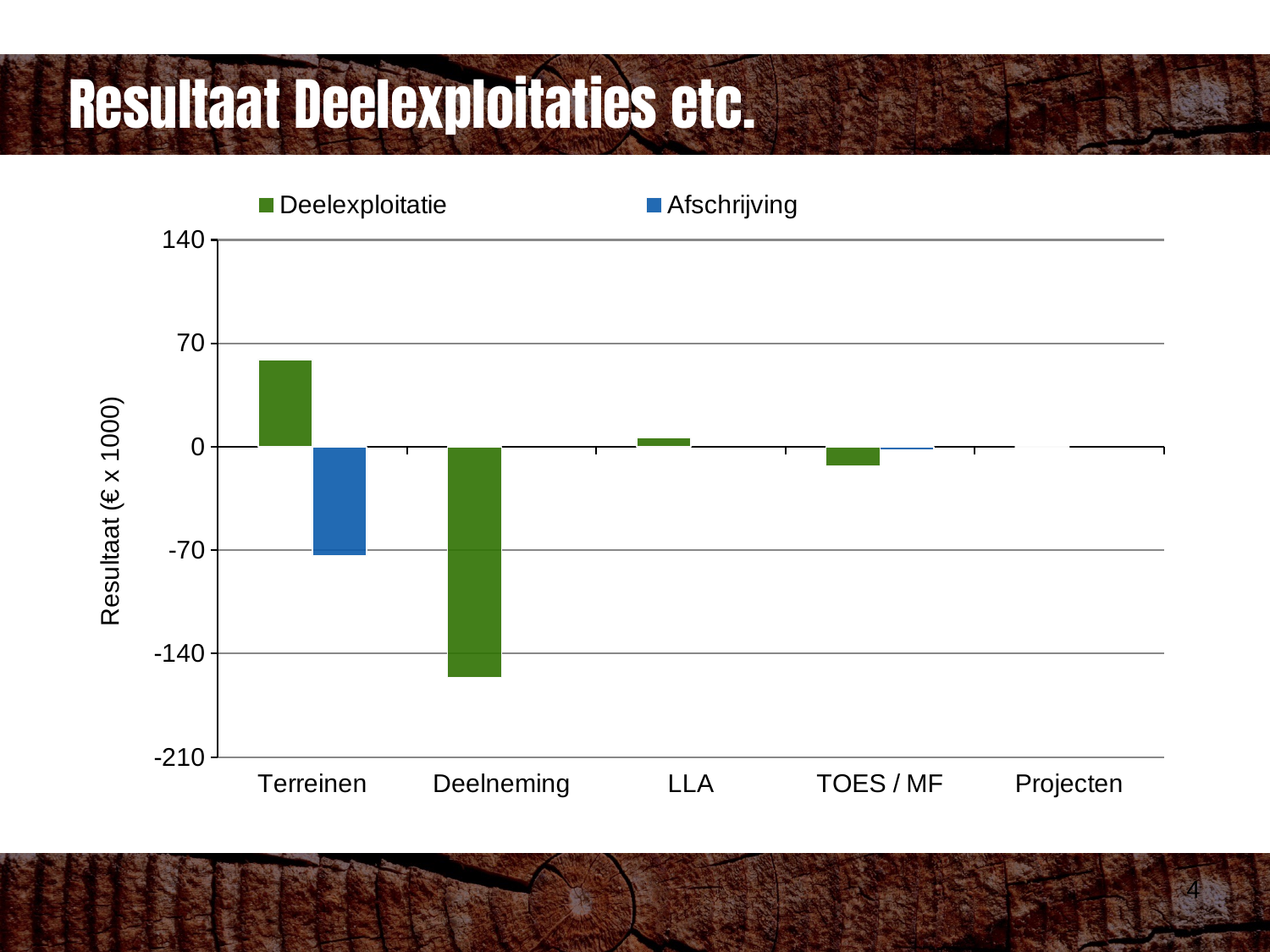

Resultaat Deelexploitaties etc.

### Chart

| Category | Deelexploitatie | Afschrijving |
|---|---|---|
| Terreinen | 59.0 | -74.0 |
| Deelneming | -156.0 | None |
| LLA | 6.0 | None |
| TOES / MF | -13.0 | -2.0 |
| Projecten | 0.0 | None |
4